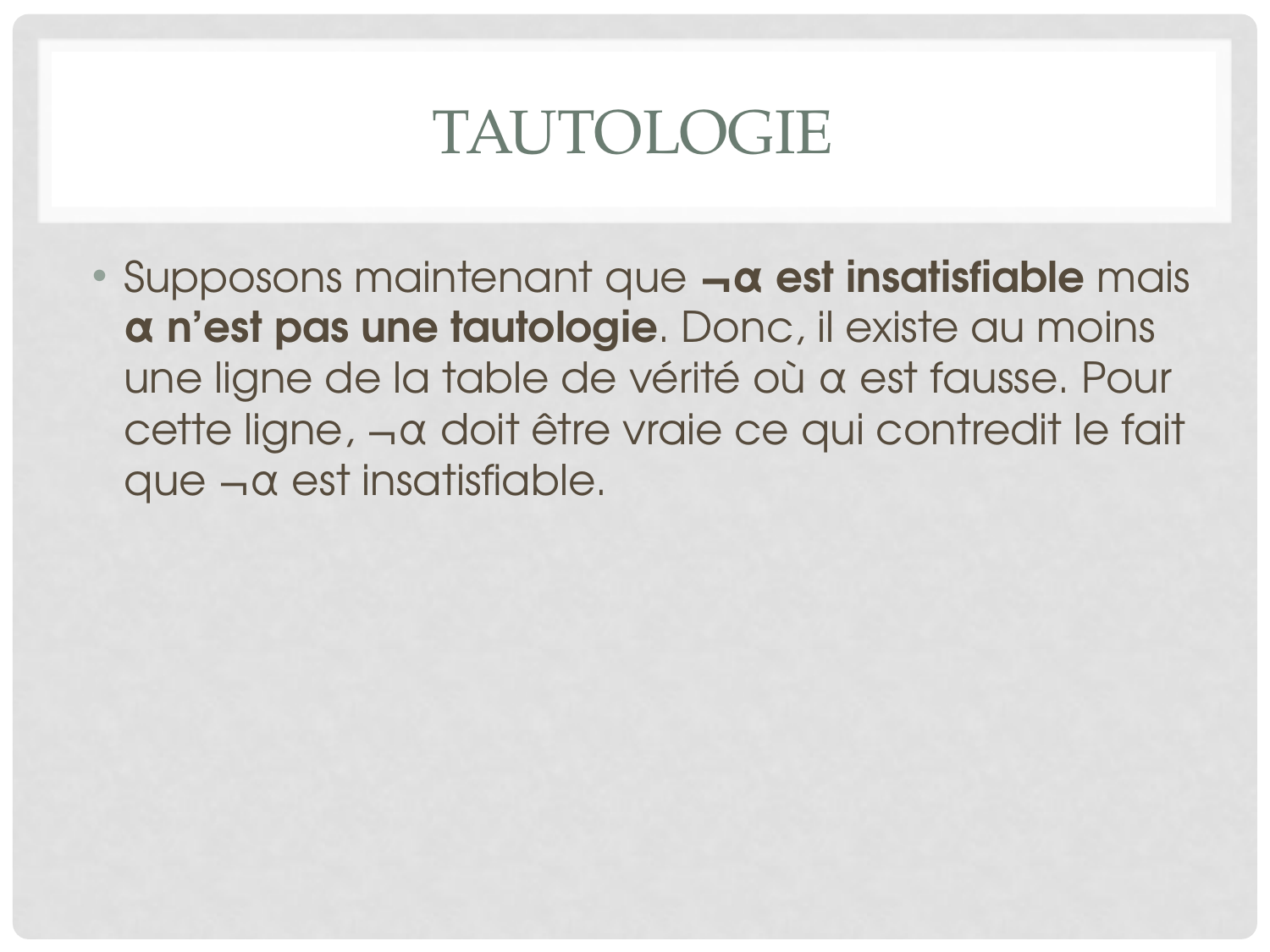

# Tautologie
Supposons maintenant que ¬α est insatisﬁable mais α n’est pas une tautologie. Donc, il existe au moins une ligne de la table de vérité où α est fausse. Pour cette ligne, ¬α doit être vraie ce qui contredit le fait que ¬α est insatisﬁable.